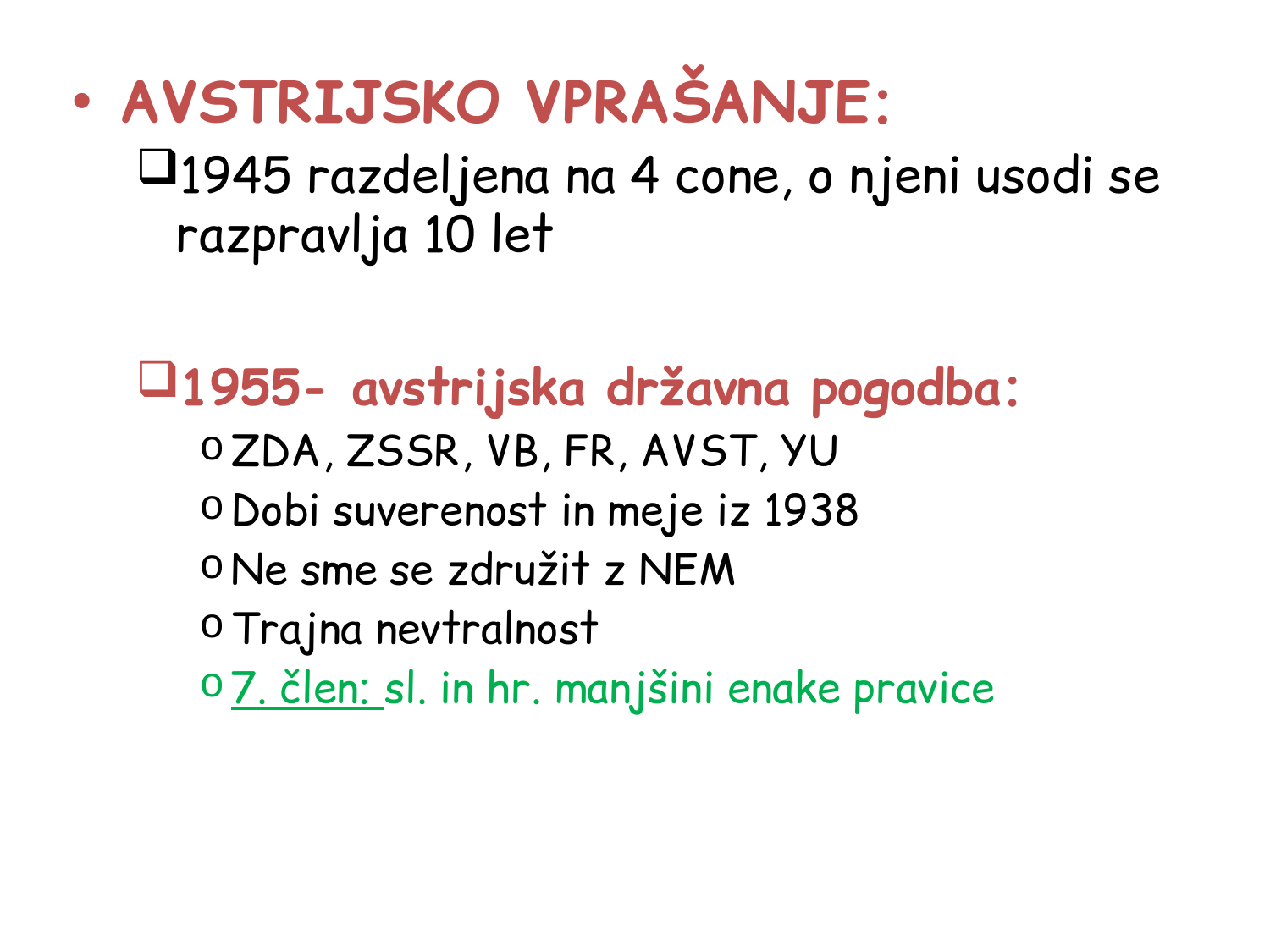

AVSTRIJSKO VPRAŠANJE:
1945 razdeljena na 4 cone, o njeni usodi se razpravlja 10 let

1955- avstrijska državna pogodba:
ZDA, ZSSR, VB, FR, AVST, YU
Dobi suverenost in meje iz 1938
Ne sme se združit z NEM
Trajna nevtralnost
7. člen: sl. in hr. manjšini enake pravice